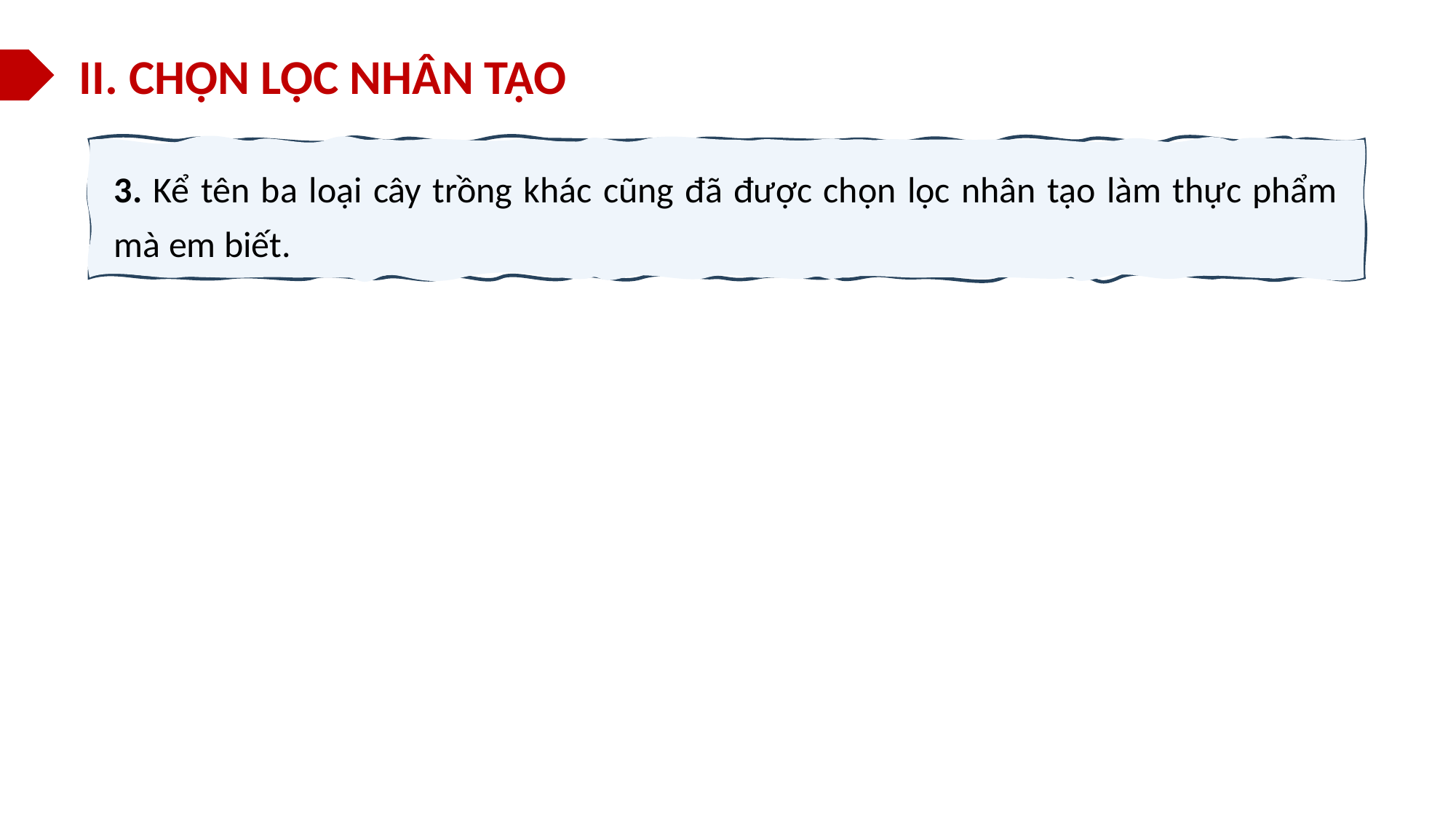

II. CHỌN LỌC NHÂN TẠO

3. Kể tên ba loại cây trồng khác cũng đã được chọn lọc nhân tạo làm thực phẩm mà em biết.